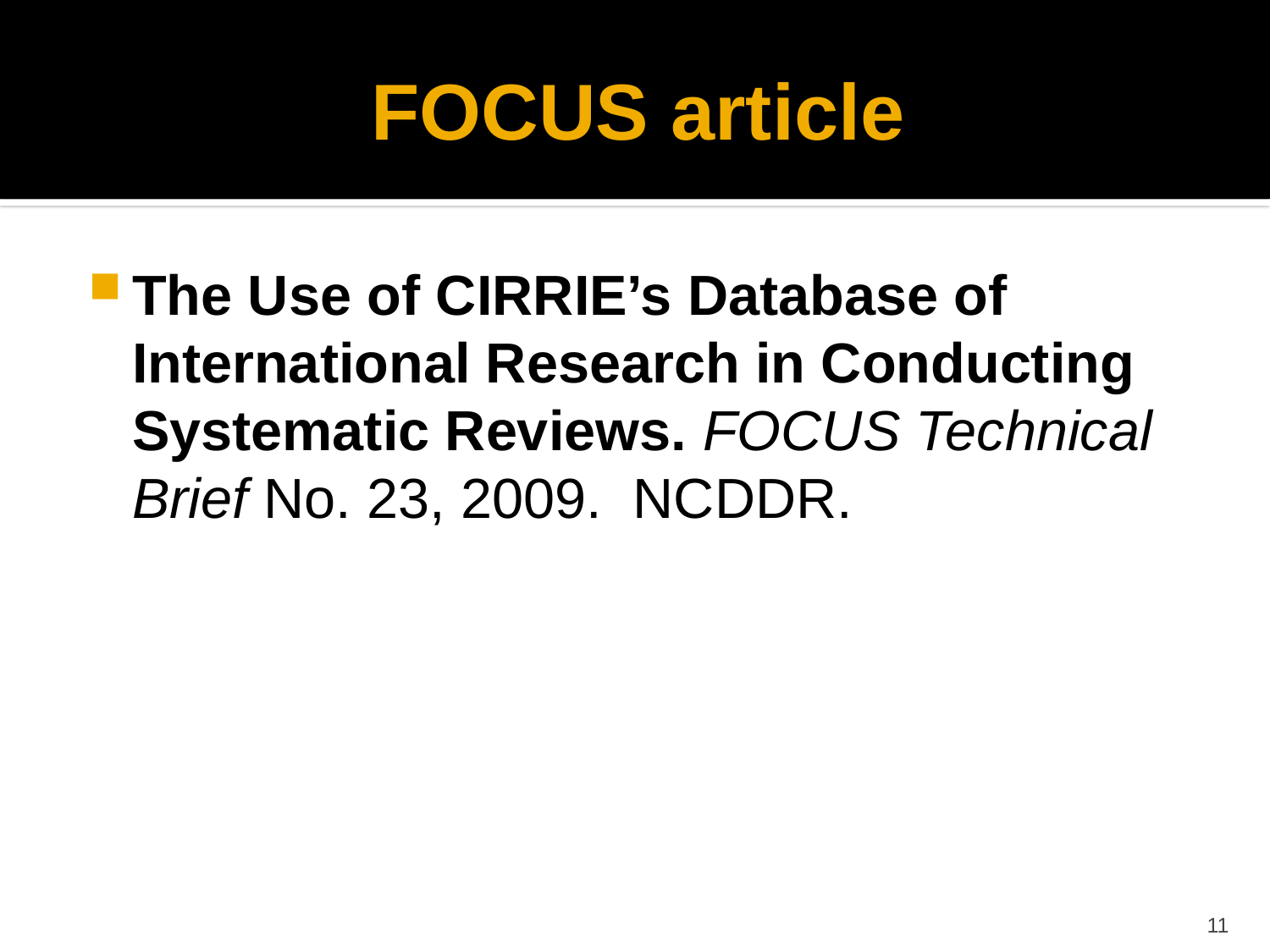

# FOCUS article
The Use of CIRRIE’s Database of International Research in Conducting Systematic Reviews. FOCUS Technical Brief No. 23, 2009.  NCDDR.
11